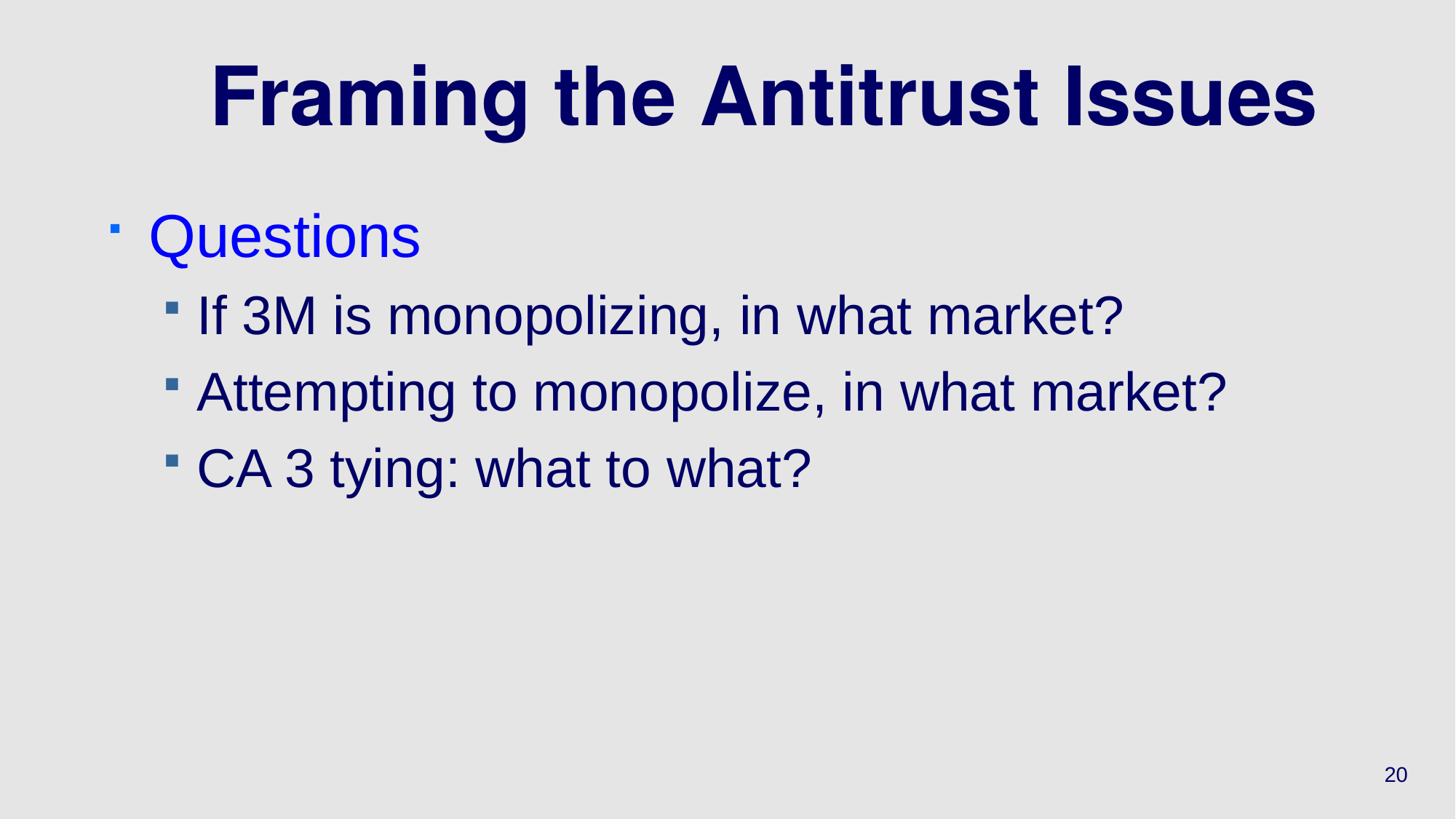

# Framing the Antitrust Issues
Questions
If 3M is monopolizing, in what market?
Attempting to monopolize, in what market?
CA 3 tying: what to what?
20